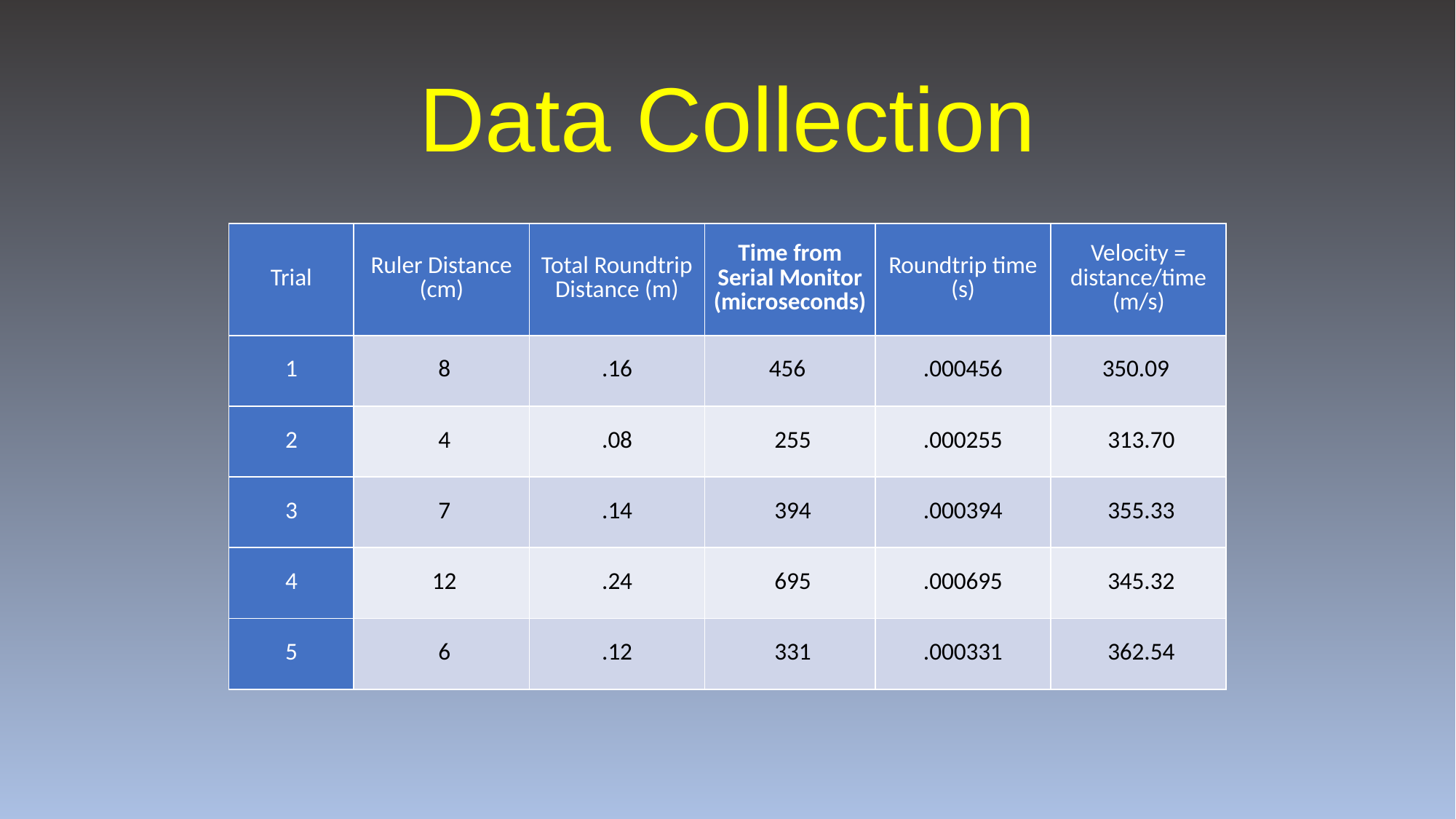

# Data Collection
| Trial | Ruler Distance (cm) | Total Roundtrip Distance (m) | Time from Serial Monitor (microseconds) | Roundtrip time (s) | Velocity = distance/time (m/s) |
| --- | --- | --- | --- | --- | --- |
| 1 | 8 | .16 | 456 | .000456 | 350.09 |
| 2 | 4 | .08 | 255 | .000255 | 313.70 |
| 3 | 7 | .14 | 394 | .000394 | 355.33 |
| 4 | 12 | .24 | 695 | .000695 | 345.32 |
| 5 | 6 | .12 | 331 | .000331 | 362.54 |